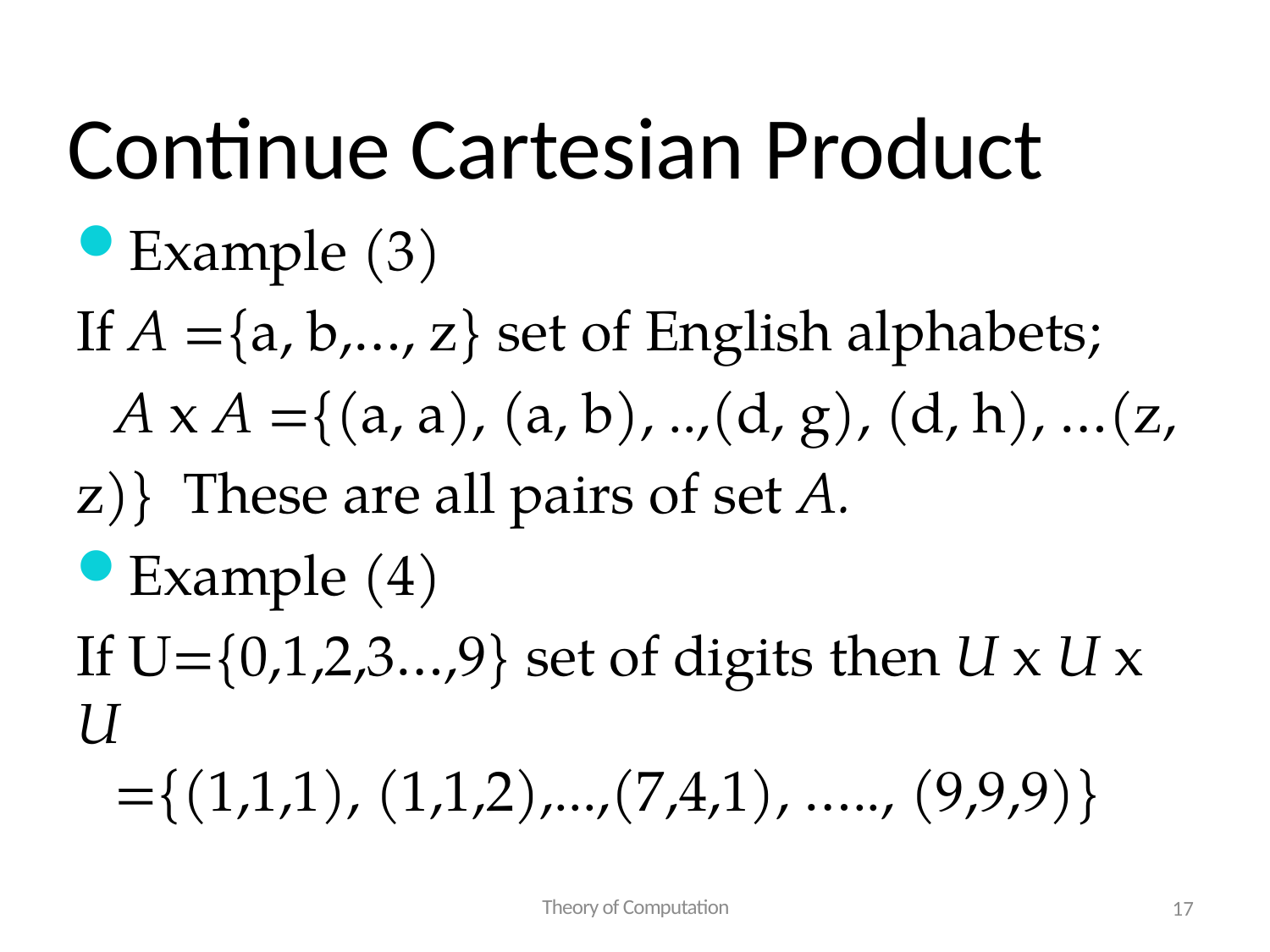

# Continue Cartesian Product
Example (3)
If A ={a, b,…, z} set of English alphabets;
A x A ={(a, a), (a, b), ..,(d, g), (d, h), …(z, z)}  These are all pairs of set A.
Example (4)
If U={0,1,2,3…,9} set of digits then U x U x U
={(1,1,1), (1,1,2),...,(7,4,1), ….., (9,9,9)}
Theory of Computation
17